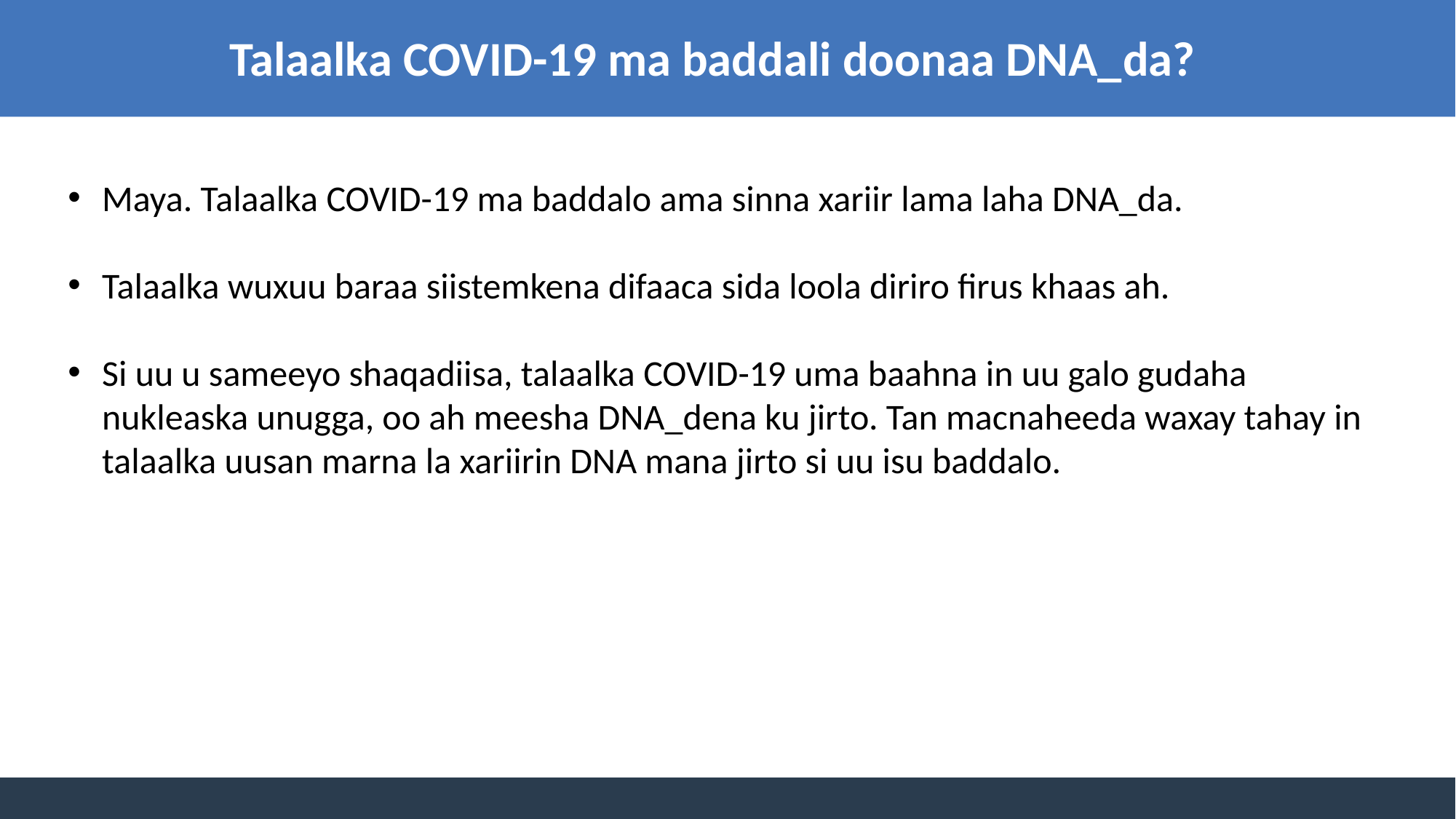

Talaalka COVID-19 ma baddali doonaa DNA_da?
Maya. Talaalka COVID-19 ma baddalo ama sinna xariir lama laha DNA_da.

Talaalka wuxuu baraa siistemkena difaaca sida loola diriro firus khaas ah.

Si uu u sameeyo shaqadiisa, talaalka COVID-19 uma baahna in uu galo gudaha nukleaska unugga, oo ah meesha DNA_dena ku jirto. Tan macnaheeda waxay tahay in talaalka uusan marna la xariirin DNA mana jirto si uu isu baddalo.